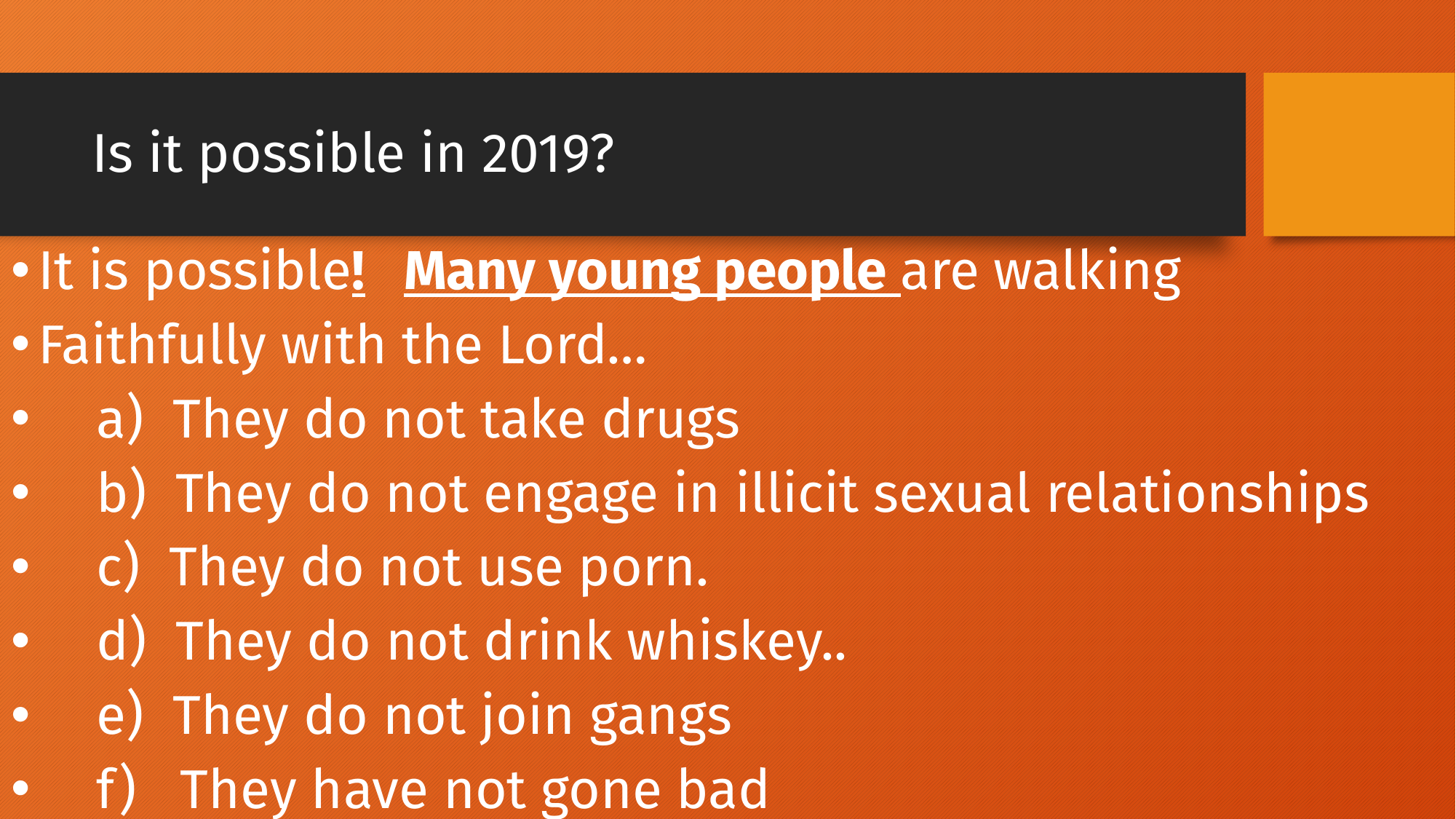

# Is it possible in 2019?
It is possible!   Many young people are walking
Faithfully with the Lord…
    a)  They do not take drugs
    b)  They do not engage in illicit sexual relationships
    c)  They do not use porn.
    d)  They do not drink whiskey..
    e)  They do not join gangs
    f)   They have not gone bad